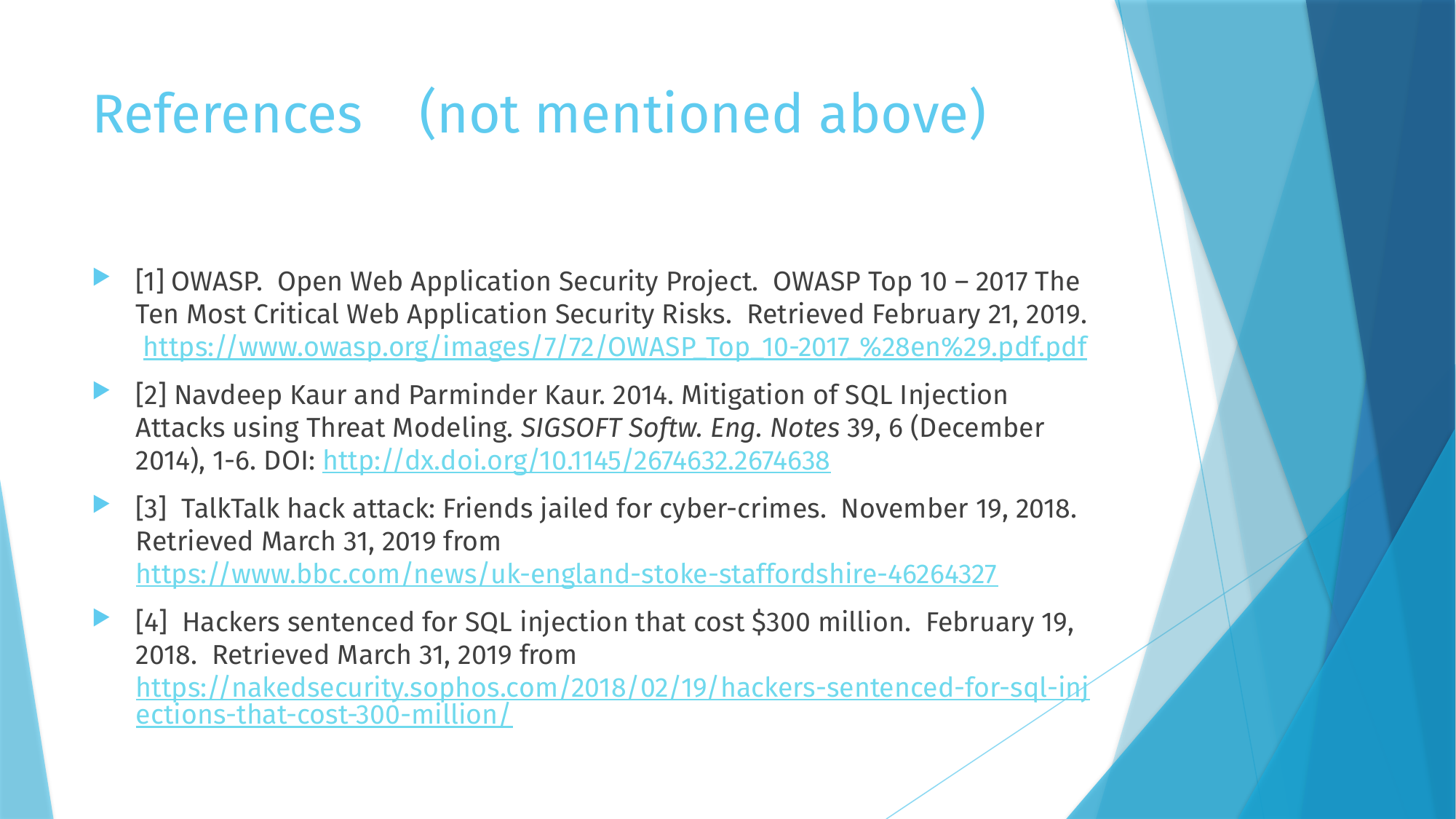

# References	(not mentioned above)
[1] OWASP.  Open Web Application Security Project.  OWASP Top 10 – 2017 The Ten Most Critical Web Application Security Risks.  Retrieved February 21, 2019.   https://www.owasp.org/images/7/72/OWASP_Top_10-2017_%28en%29.pdf.pdf
[2] Navdeep Kaur and Parminder Kaur. 2014. Mitigation of SQL Injection Attacks using Threat Modeling. SIGSOFT Softw. Eng. Notes 39, 6 (December 2014), 1-6. DOI: http://dx.doi.org/10.1145/2674632.2674638
[3]  TalkTalk hack attack: Friends jailed for cyber-crimes.  November 19, 2018.  Retrieved March 31, 2019 from https://www.bbc.com/news/uk-england-stoke-staffordshire-46264327
[4]  Hackers sentenced for SQL injection that cost $300 million.  February 19, 2018.  Retrieved March 31, 2019 from https://nakedsecurity.sophos.com/2018/02/19/hackers-sentenced-for-sql-injections-that-cost-300-million/